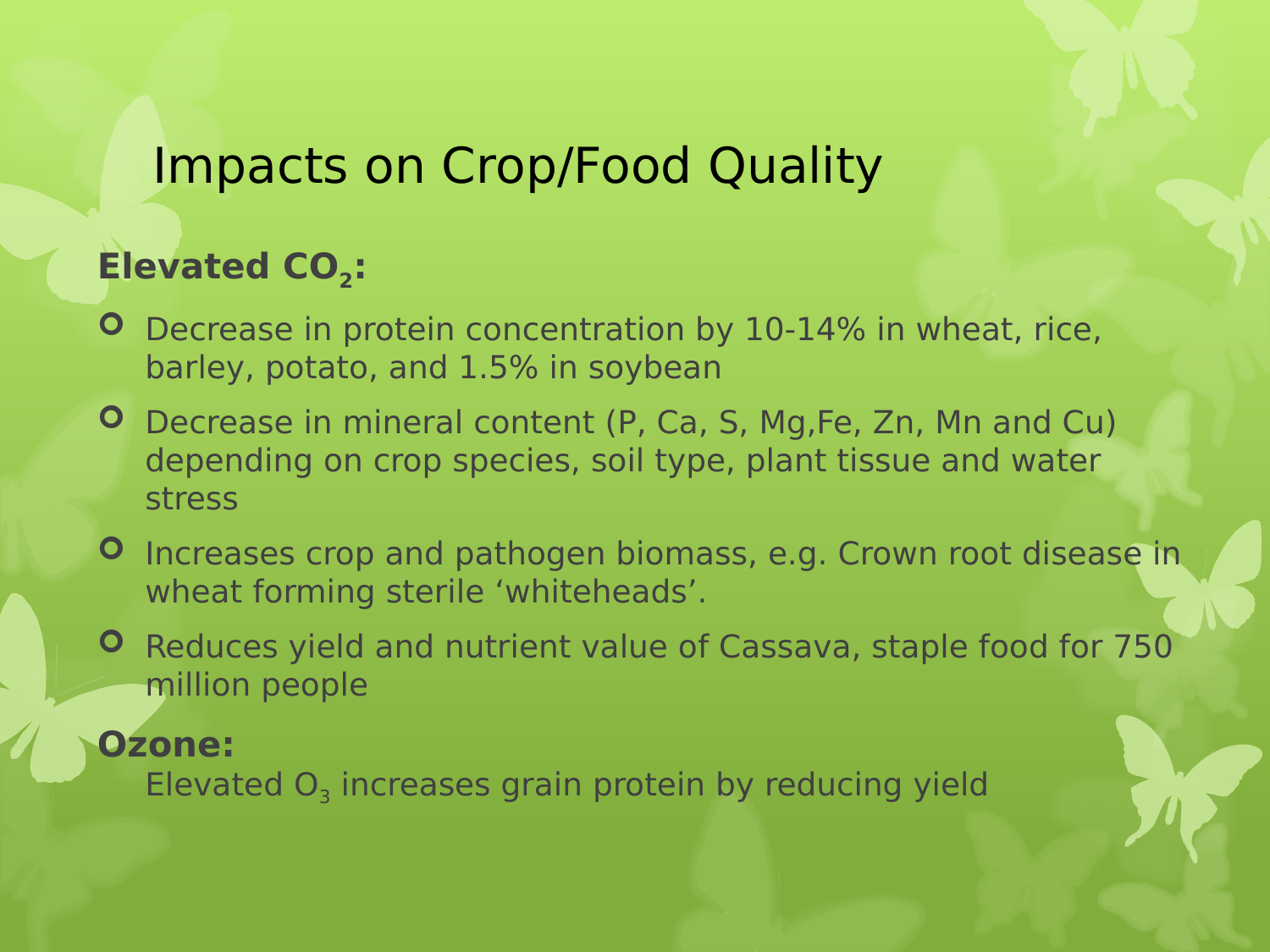

# Impacts on Crop/Food Quality
Elevated CO2:
Decrease in protein concentration by 10-14% in wheat, rice, barley, potato, and 1.5% in soybean
Decrease in mineral content (P, Ca, S, Mg,Fe, Zn, Mn and Cu) depending on crop species, soil type, plant tissue and water stress
Increases crop and pathogen biomass, e.g. Crown root disease in wheat forming sterile ‘whiteheads’.
Reduces yield and nutrient value of Cassava, staple food for 750 million people
Ozone:
Elevated O3 increases grain protein by reducing yield